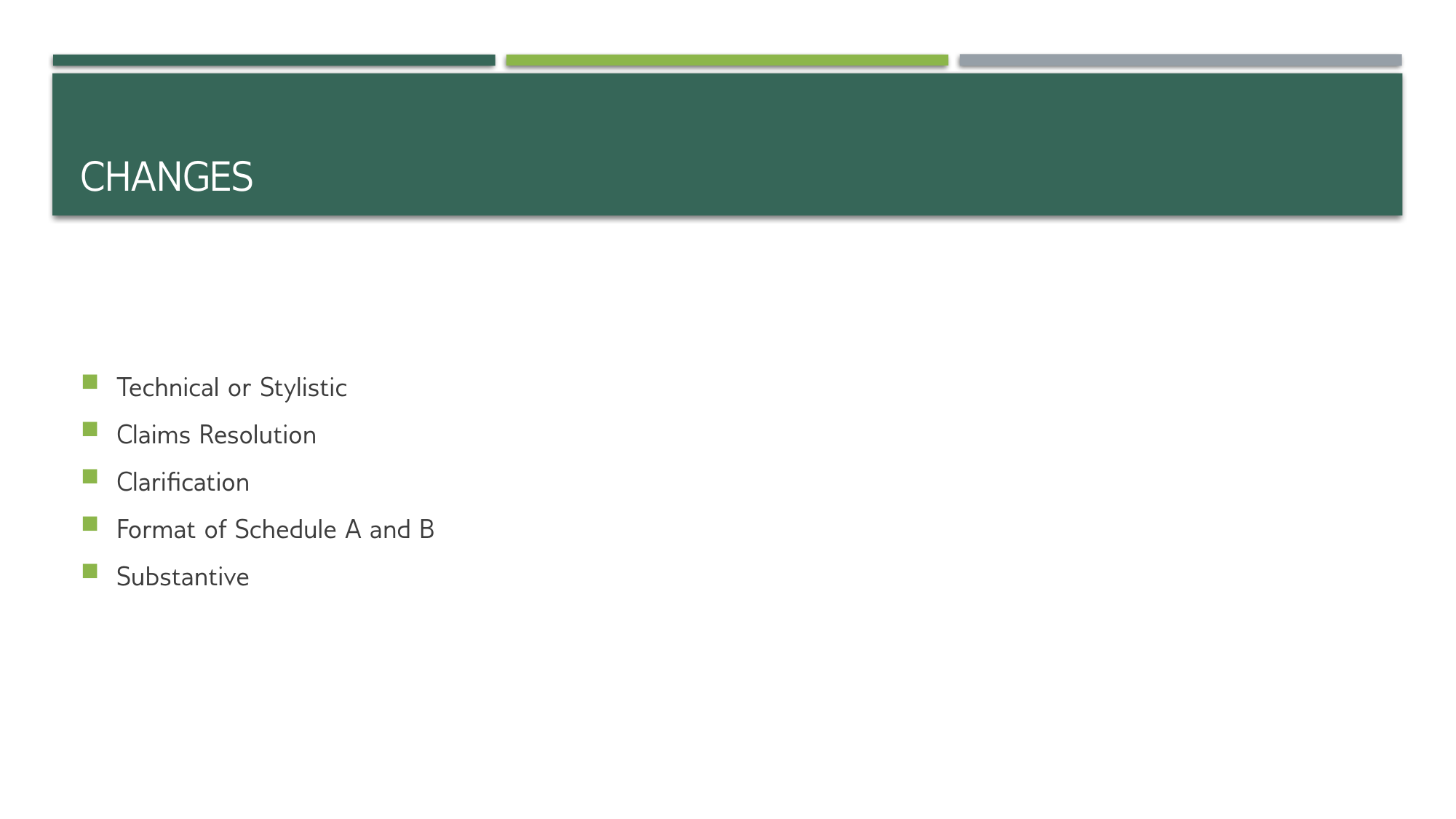

# Changes
Technical or Stylistic
Claims Resolution
Clarification
Format of Schedule A and B
Substantive